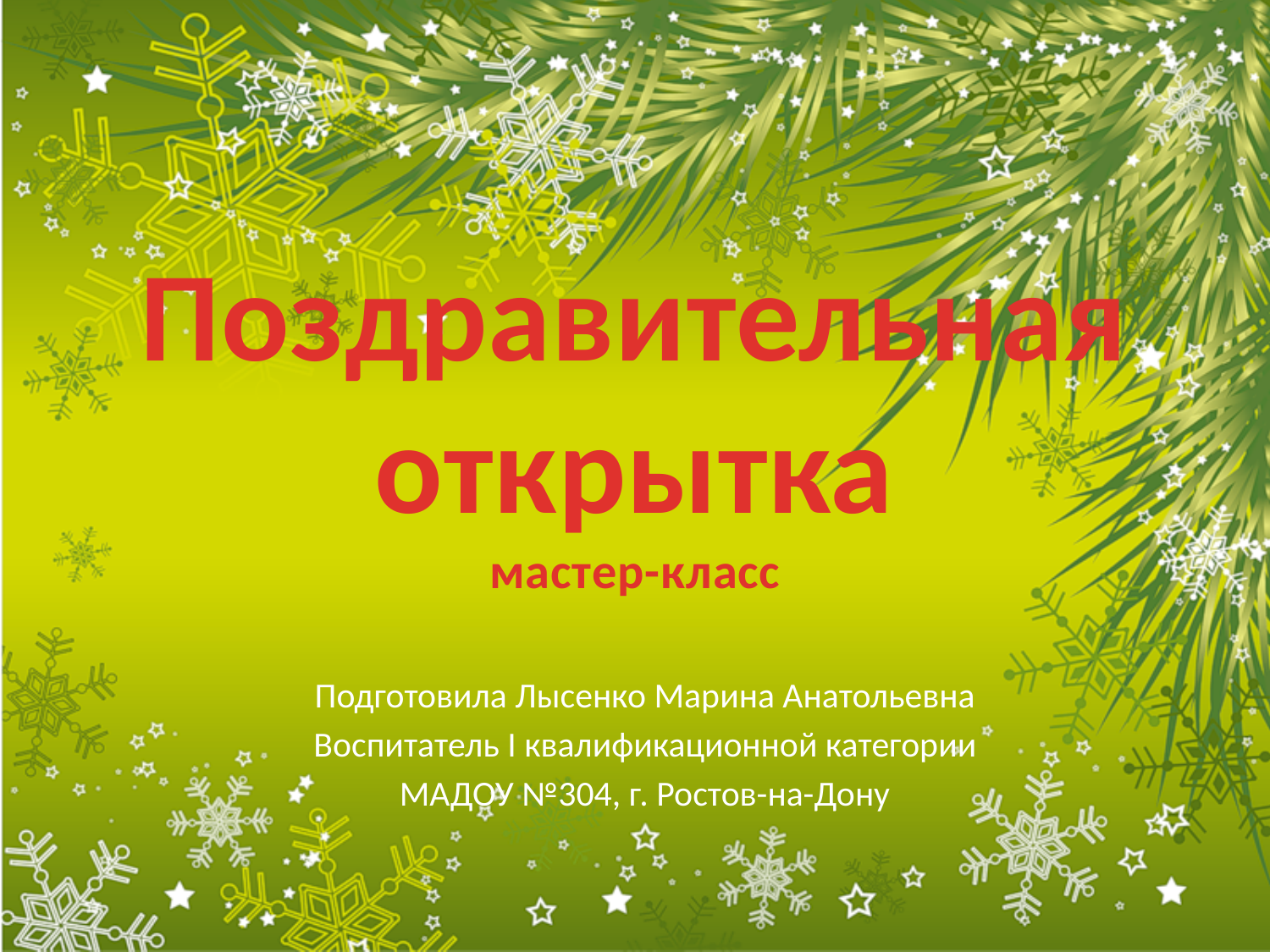

# Поздравительная открытка мастер-класс
Подготовила Лысенко Марина Анатольевна
Воспитатель I квалификационной категории
МАДОУ №304, г. Ростов-на-Дону